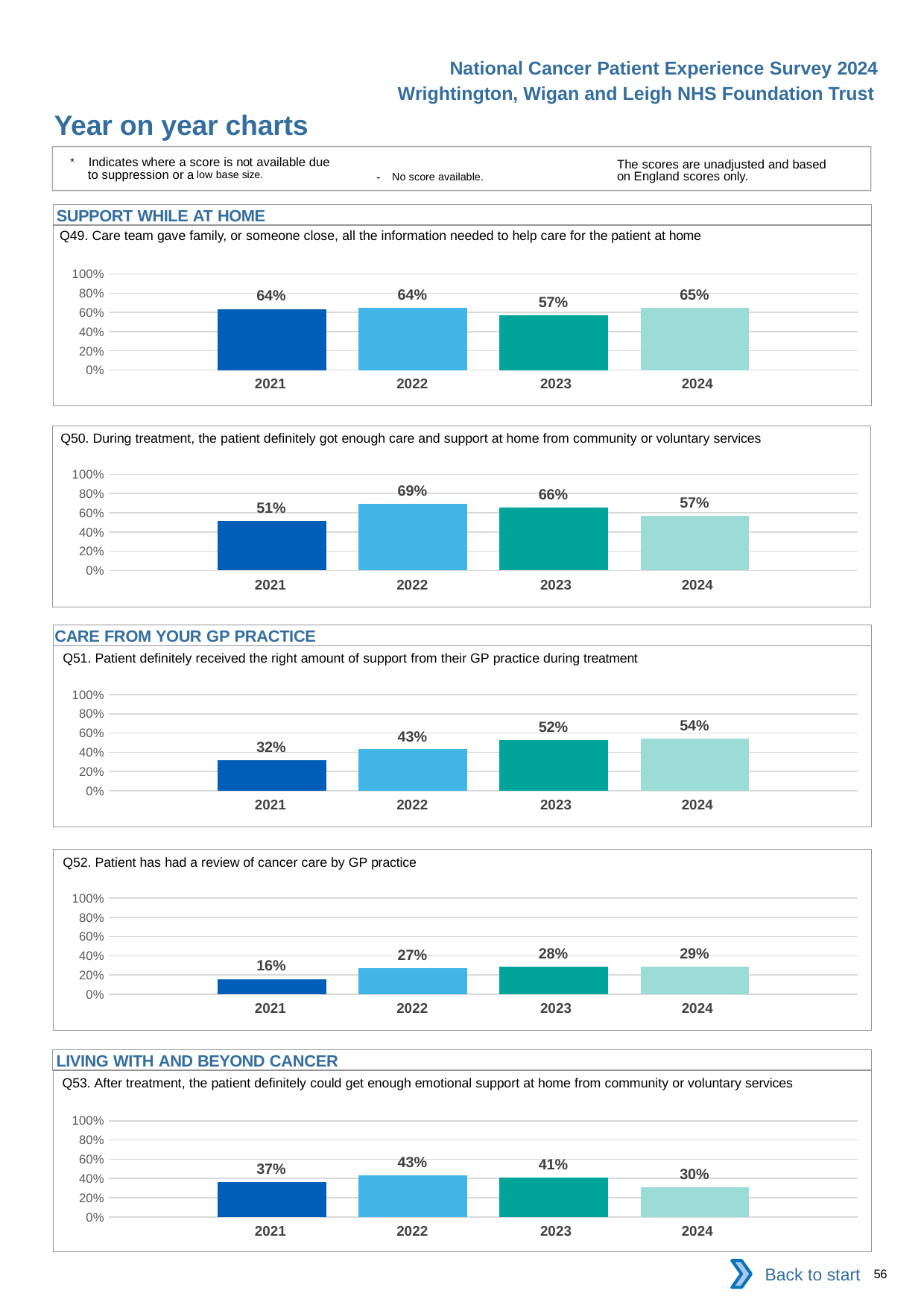

National Cancer Patient Experience Survey 2024
Wrightington, Wigan and Leigh NHS Foundation Trust
Year on year charts

*  Indicates where a score is not available due to suppression or a low base size.
The scores are unadjusted and based on England scores only.
- No score available.
SUPPORT WHILE AT HOME
Q49. Care team gave family, or someone close, all the information needed to help care for the patient at home

### Chart

| Category | 2021 | 2022 | 2023 | 2024 |
|---|---|---|---|---|
| Category 1 | 0.635514 | 0.6446281 | 0.5686275 | 0.6461538 |
| 2021 | 2022 | 2023 | 2024 |
| --- | --- | --- | --- |
Q50. During treatment, the patient definitely got enough care and support at home from community or voluntary services

### Chart

| Category | 2021 | 2022 | 2023 | 2024 |
|---|---|---|---|---|
| Category 1 | 0.5142857 | 0.6901408 | 0.6571429 | 0.5694444 |
| 2021 | 2022 | 2023 | 2024 |
| --- | --- | --- | --- |
CARE FROM YOUR GP PRACTICE
Q51. Patient definitely received the right amount of support from their GP practice during treatment

### Chart

| Category | 2021 | 2022 | 2023 | 2024 |
|---|---|---|---|---|
| Category 1 | 0.32 | 0.43 | 0.5238095 | 0.5420561 |
| 2021 | 2022 | 2023 | 2024 |
| --- | --- | --- | --- |
Q52. Patient has had a review of cancer care by GP practice

### Chart

| Category | 2021 | 2022 | 2023 | 2024 |
|---|---|---|---|---|
| Category 1 | 0.1592357 | 0.2685714 | 0.2839506 | 0.2881356 |
| 2021 | 2022 | 2023 | 2024 |
| --- | --- | --- | --- |
LIVING WITH AND BEYOND CANCER
Q53. After treatment, the patient definitely could get enough emotional support at home from community or voluntary services

### Chart

| Category | 2021 | 2022 | 2023 | 2024 |
|---|---|---|---|---|
| Category 1 | 0.3658537 | 0.4285714 | 0.4117647 | 0.3043478 |
| 2021 | 2022 | 2023 | 2024 |
| --- | --- | --- | --- |
Back to start

56